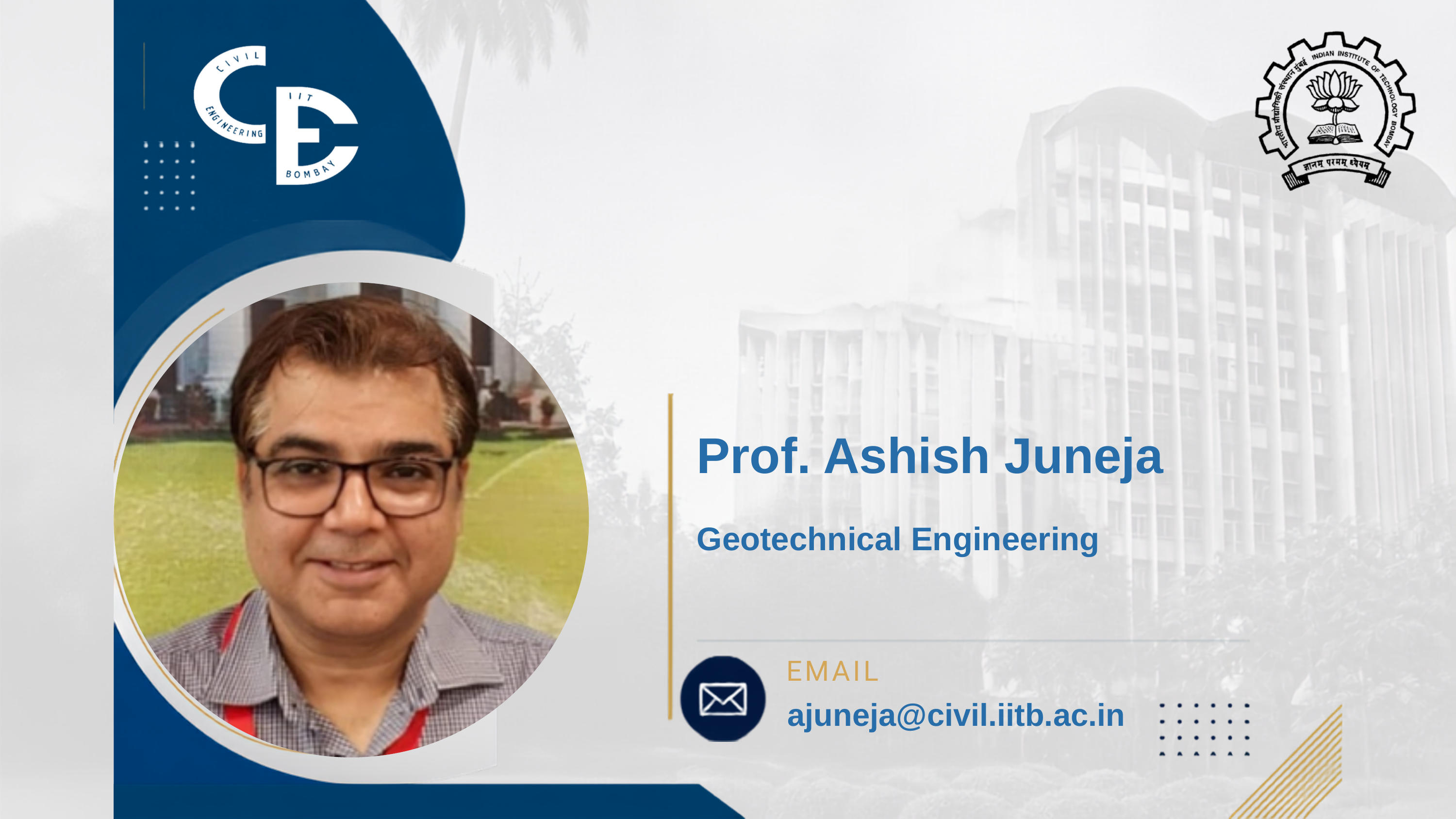

Prof. Ashish Juneja
Geotechnical Engineering

EMAIL

ajuneja@civil.iitb.ac.in